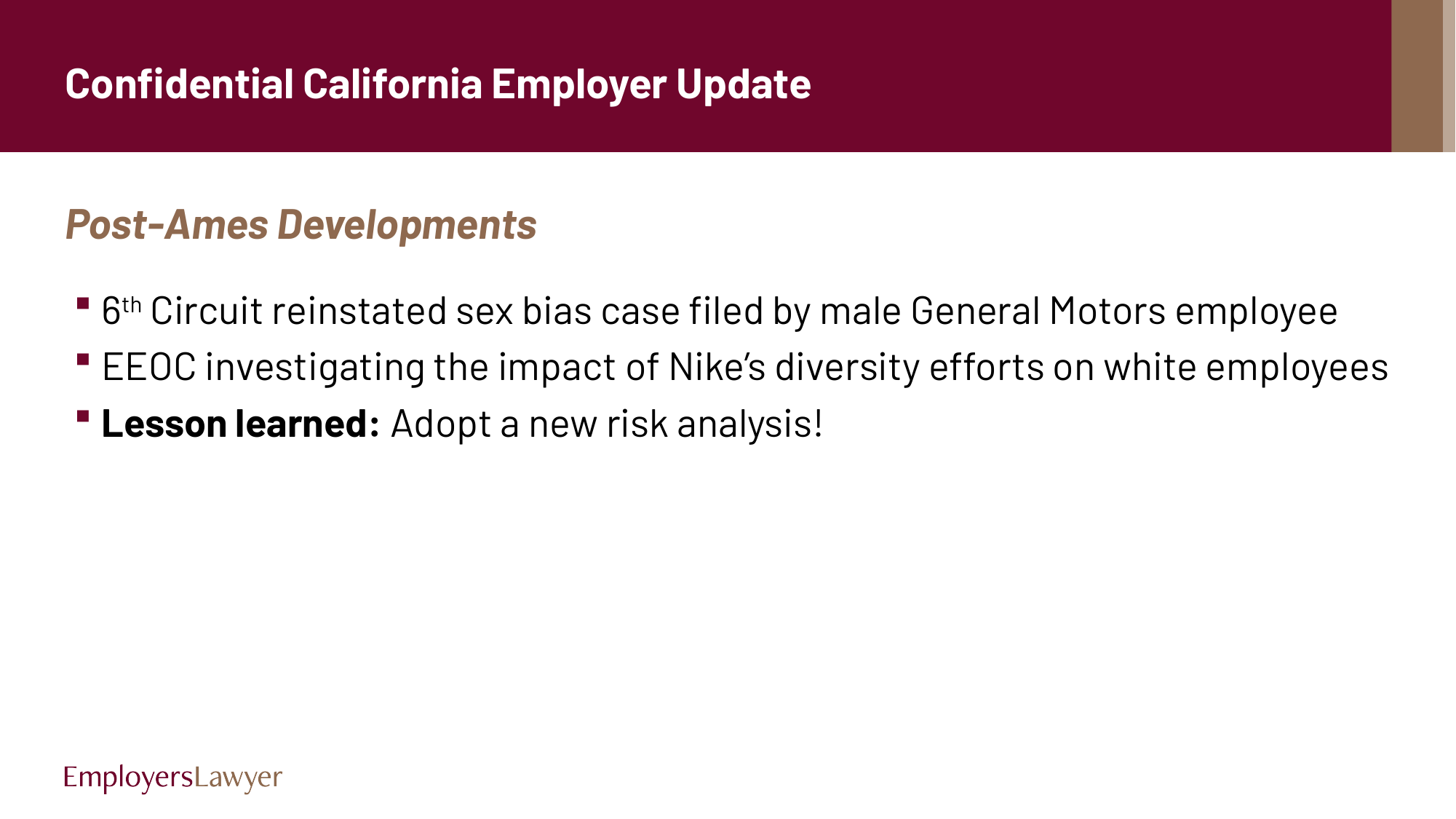

# Confidential California Employer Update
Post-Ames Developments

6th Circuit reinstated sex bias case filed by male General Motors employee
EEOC investigating the impact of Nike’s diversity efforts on white employees
Lesson learned: Adopt a new risk analysis!